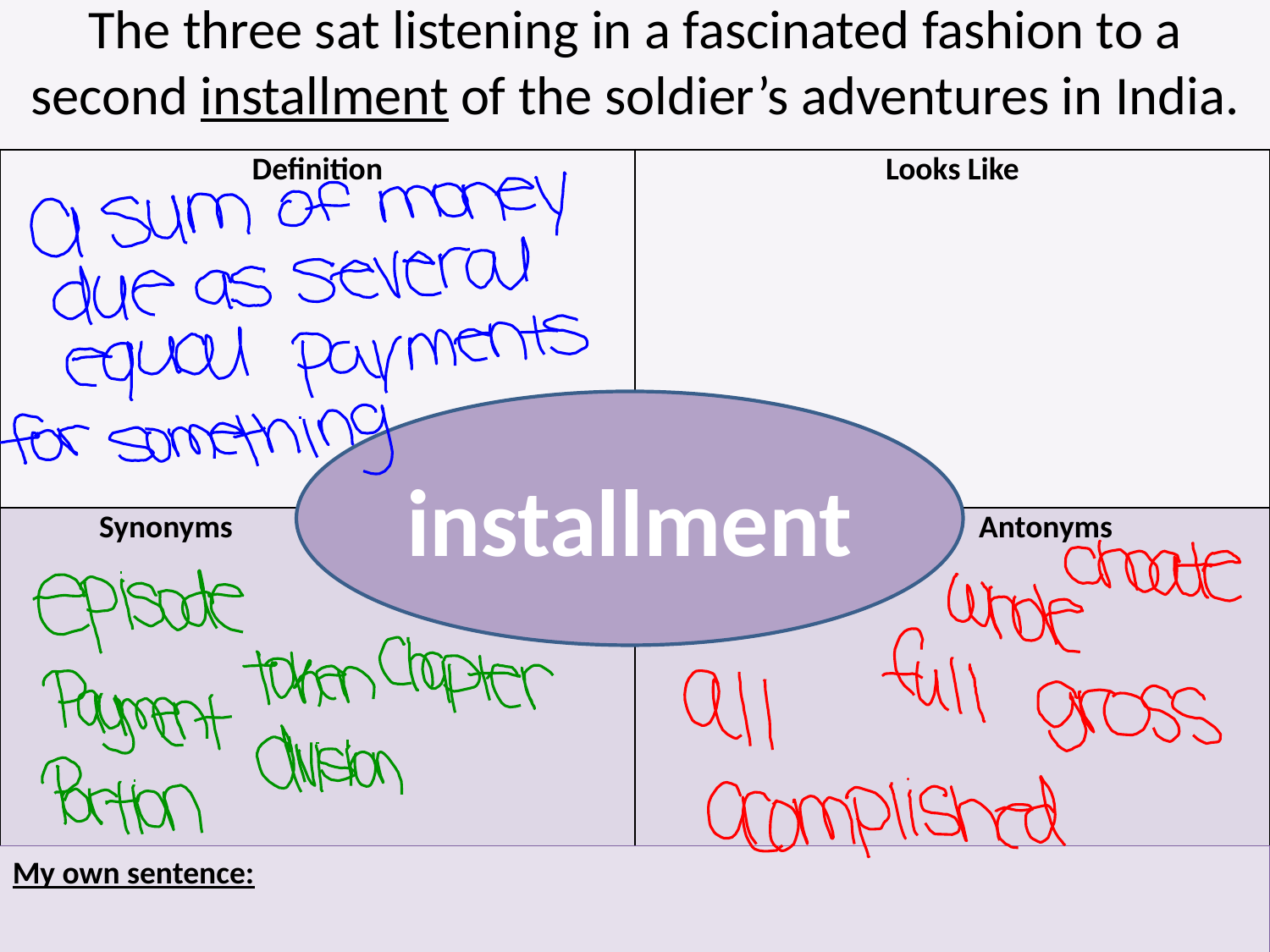

The three sat listening in a fascinated fashion to a second installment of the soldier’s adventures in India.
| Definition | Looks Like |
| --- | --- |
| Synonyms | Antonyms |

installment

My own sentence: